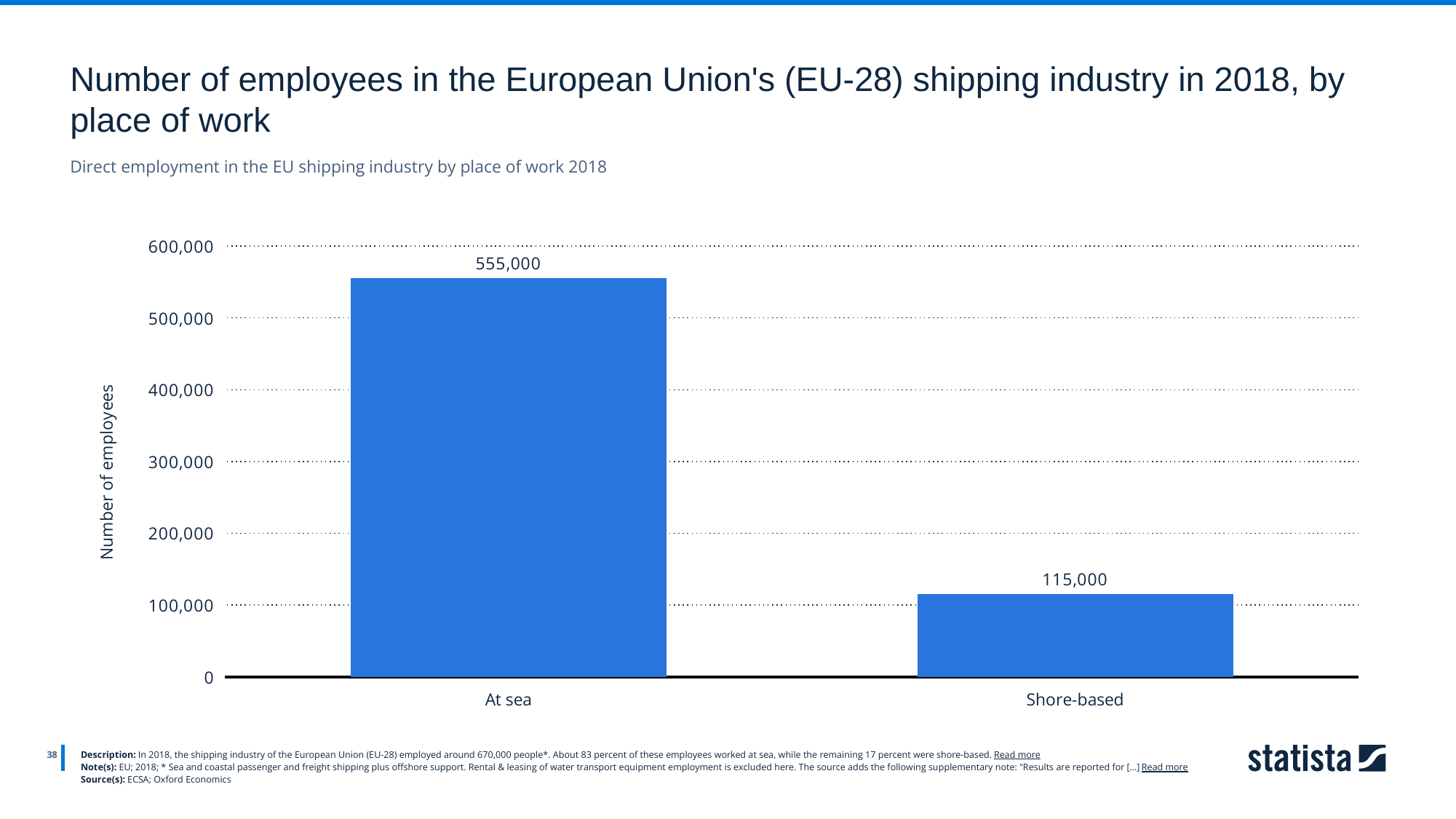

Number of employees in the European Union's (EU-28) shipping industry in 2018, by place of work
Direct employment in the EU shipping industry by place of work 2018

### Chart

| Category | Column1 |
|---|---|
| At sea | 555000.0 |
| Shore-based | 115000.0 |
38
Description: In 2018, the shipping industry of the European Union (EU-28) employed around 670,000 people*. About 83 percent of these employees worked at sea, while the remaining 17 percent were shore-based. Read more
Note(s): EU; 2018; * Sea and coastal passenger and freight shipping plus offshore support. Rental & leasing of water transport equipment employment is excluded here. The source adds the following supplementary note: "Results are reported for [...] Read more
Source(s): ECSA; Oxford Economics